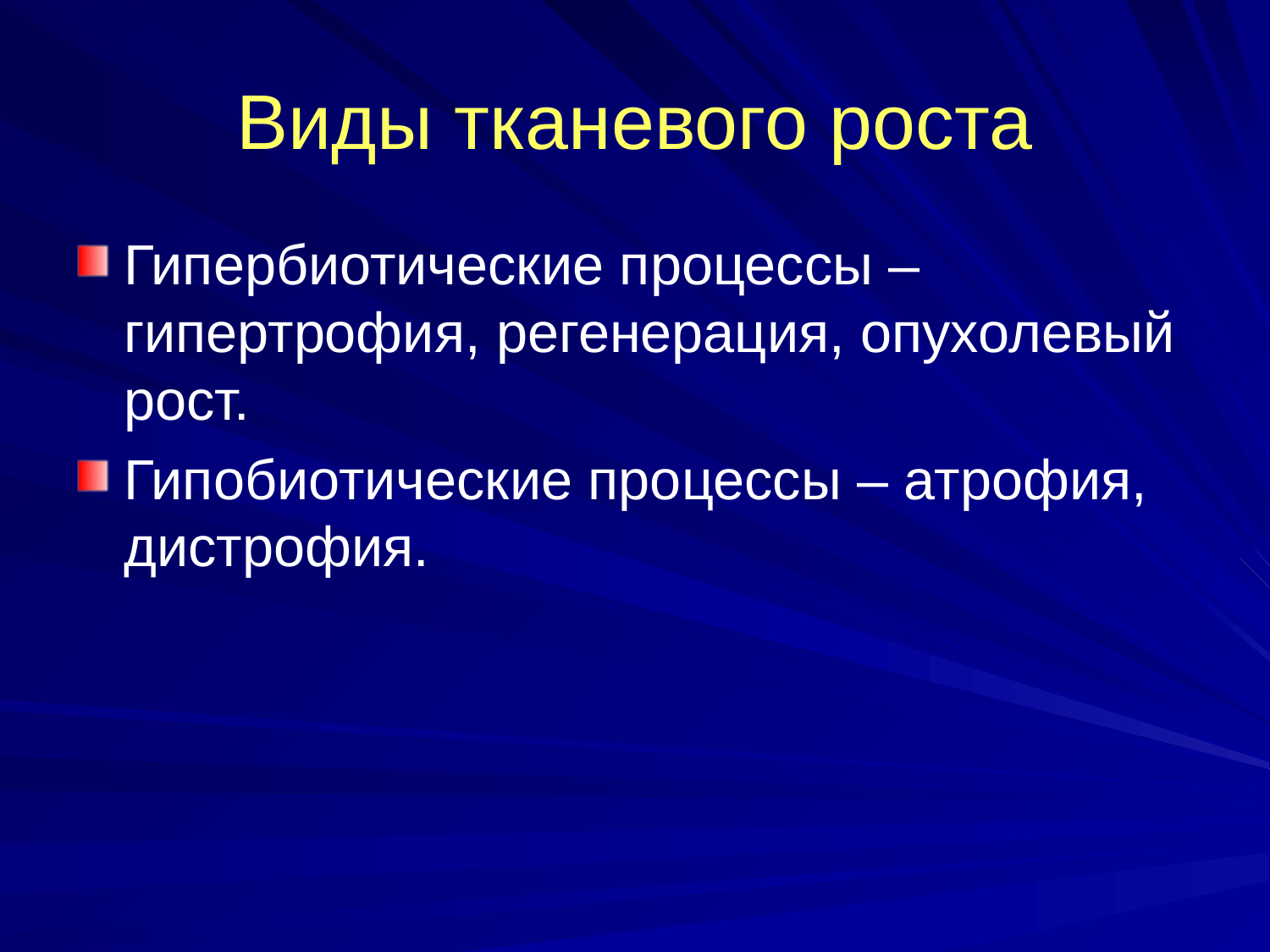

# Виды тканевого роста
Гипербиотические процессы – гипертрофия, регенерация, опухолевый рост.
Гипобиотические процессы – атрофия, дистрофия.